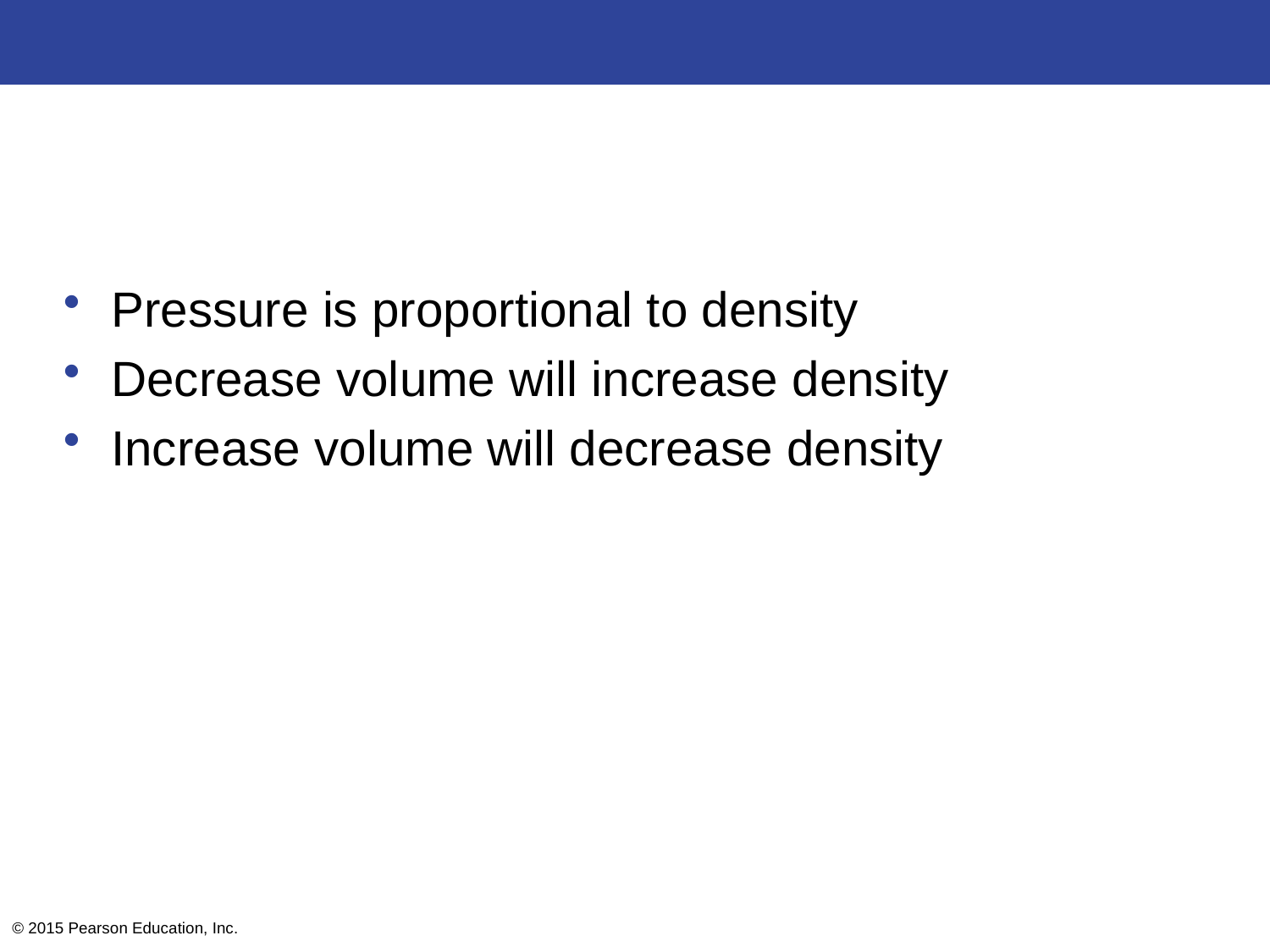

#
Pressure is proportional to density
Decrease volume will increase density
Increase volume will decrease density